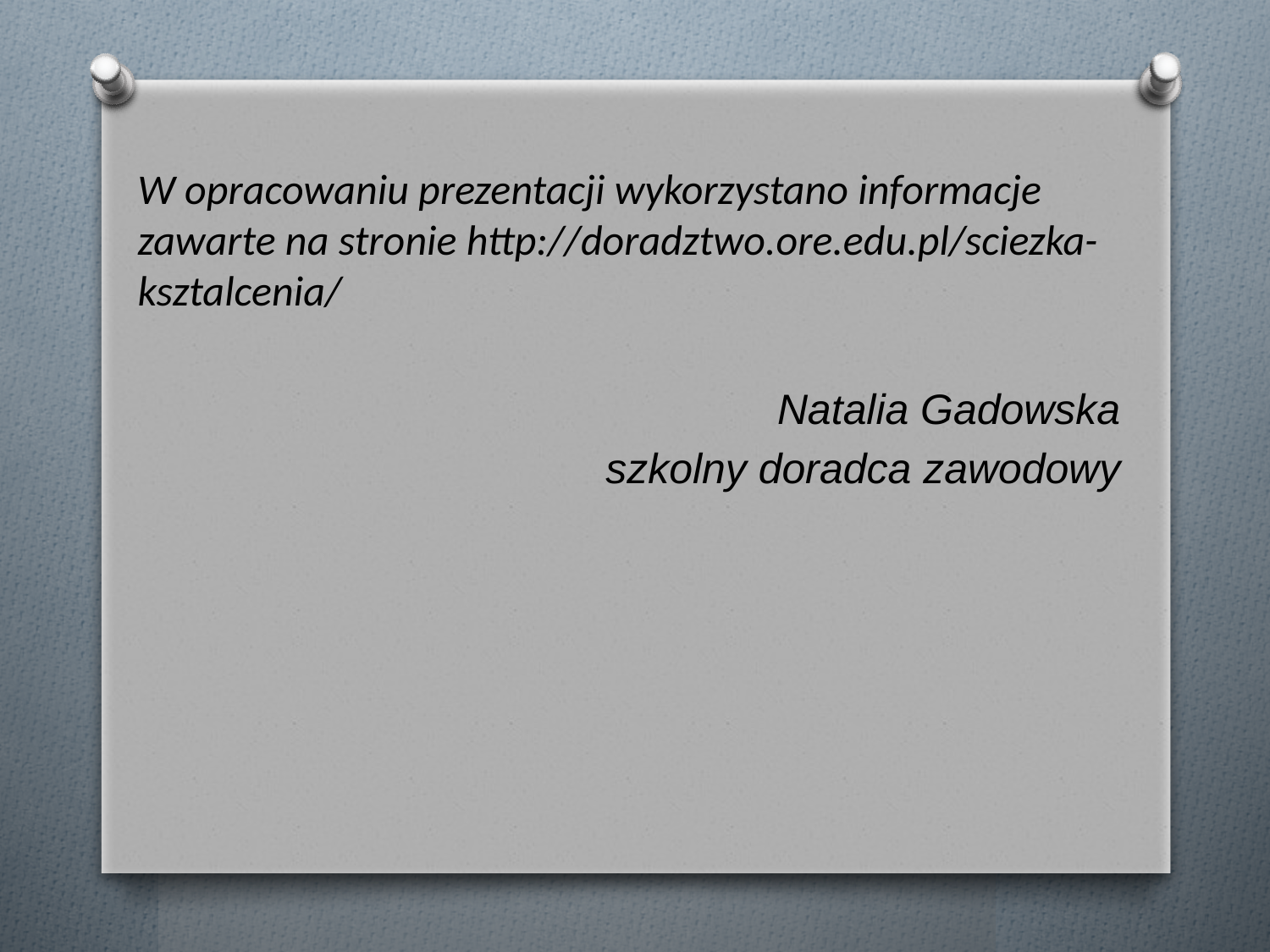

W opracowaniu prezentacji wykorzystano informacje zawarte na stronie http://doradztwo.ore.edu.pl/sciezka-ksztalcenia/

Natalia Gadowska
szkolny doradca zawodowy